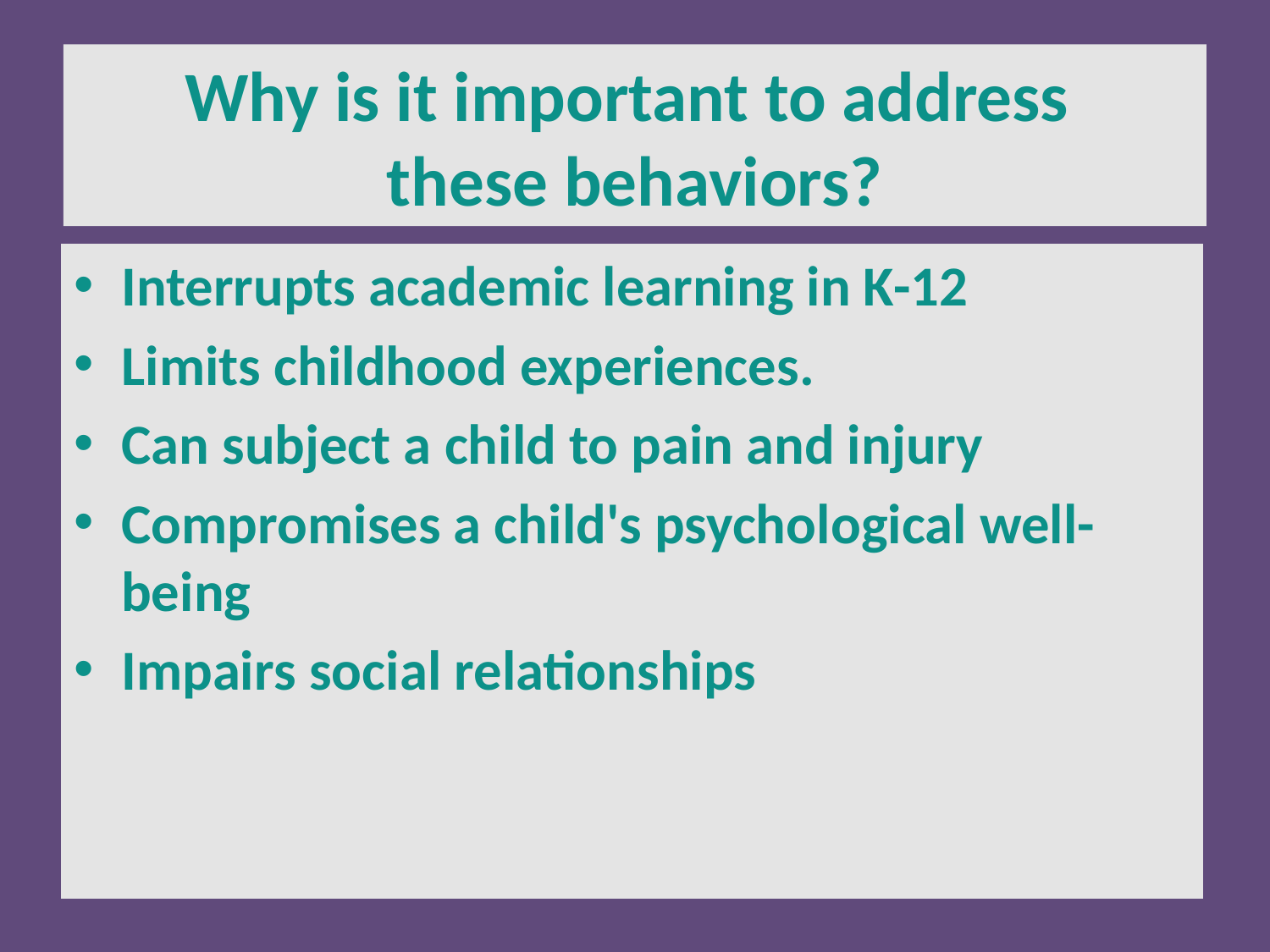

Why is it important to address
these behaviors?
Interrupts academic learning in K-12
Limits childhood experiences.
Can subject a child to pain and injury
Compromises a child's psychological well-being
Impairs social relationships